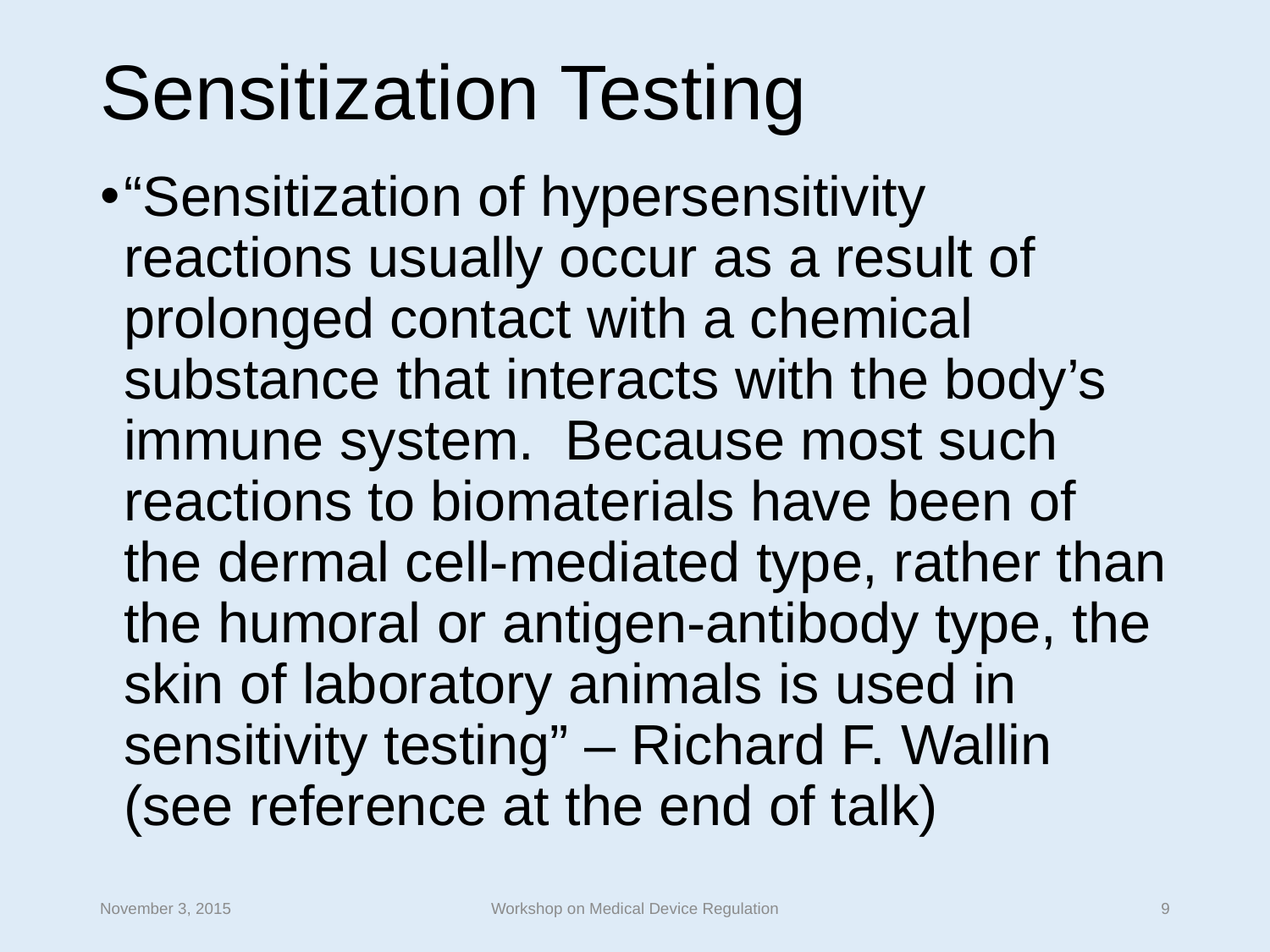

# Sensitization Testing
“Sensitization of hypersensitivity reactions usually occur as a result of prolonged contact with a chemical substance that interacts with the body’s immune system.  Because most such reactions to biomaterials have been of the dermal cell-mediated type, rather than the humoral or antigen-antibody type, the skin of laboratory animals is used in sensitivity testing” – Richard F. Wallin (see reference at the end of talk)
November 3, 2015
Workshop on Medical Device Regulation
9